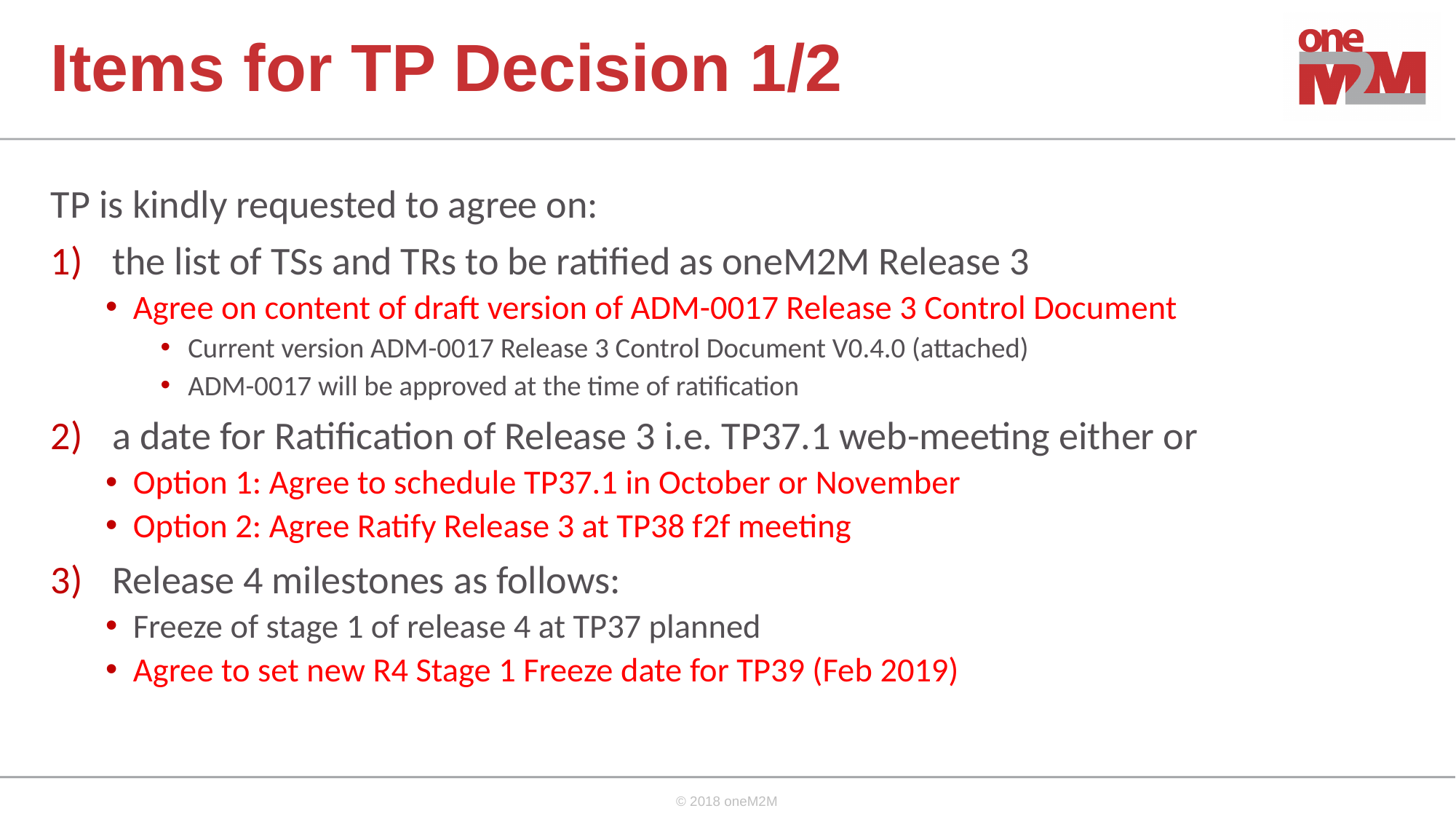

# Items for TP Decision 1/2
TP is kindly requested to agree on:
the list of TSs and TRs to be ratified as oneM2M Release 3
Agree on content of draft version of ADM-0017 Release 3 Control Document
Current version ADM-0017 Release 3 Control Document V0.4.0 (attached)
ADM-0017 will be approved at the time of ratification
a date for Ratification of Release 3 i.e. TP37.1 web-meeting either or
Option 1: Agree to schedule TP37.1 in October or November
Option 2: Agree Ratify Release 3 at TP38 f2f meeting
Release 4 milestones as follows:
Freeze of stage 1 of release 4 at TP37 planned
Agree to set new R4 Stage 1 Freeze date for TP39 (Feb 2019)